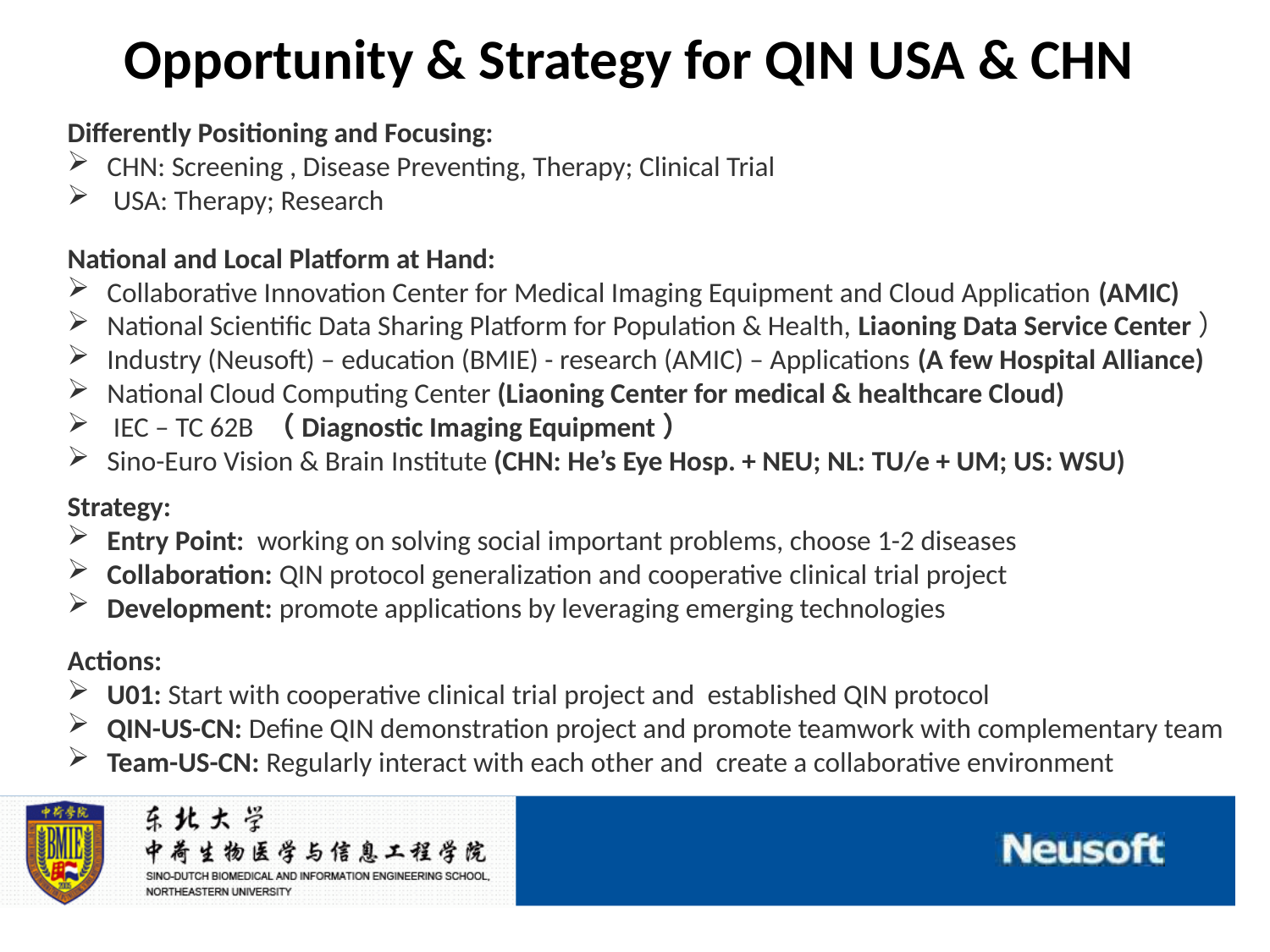

# Opportunity & Strategy for QIN USA & CHN
Differently Positioning and Focusing:
CHN: Screening , Disease Preventing, Therapy; Clinical Trial
 USA: Therapy; Research
National and Local Platform at Hand:
Collaborative Innovation Center for Medical Imaging Equipment and Cloud Application (AMIC)
National Scientific Data Sharing Platform for Population & Health, Liaoning Data Service Center）
Industry (Neusoft) – education (BMIE) - research (AMIC) – Applications (A few Hospital Alliance)
National Cloud Computing Center (Liaoning Center for medical & healthcare Cloud)
 IEC – TC 62B （Diagnostic Imaging Equipment）
Sino-Euro Vision & Brain Institute (CHN: He’s Eye Hosp. + NEU; NL: TU/e + UM; US: WSU)
Strategy:
Entry Point:  working on solving social important problems, choose 1-2 diseases
Collaboration: QIN protocol generalization and cooperative clinical trial project
Development: promote applications by leveraging emerging technologies

Actions:
U01: Start with cooperative clinical trial project and  established QIN protocol
QIN-US-CN: Define QIN demonstration project and promote teamwork with complementary team
Team-US-CN: Regularly interact with each other and  create a collaborative environment